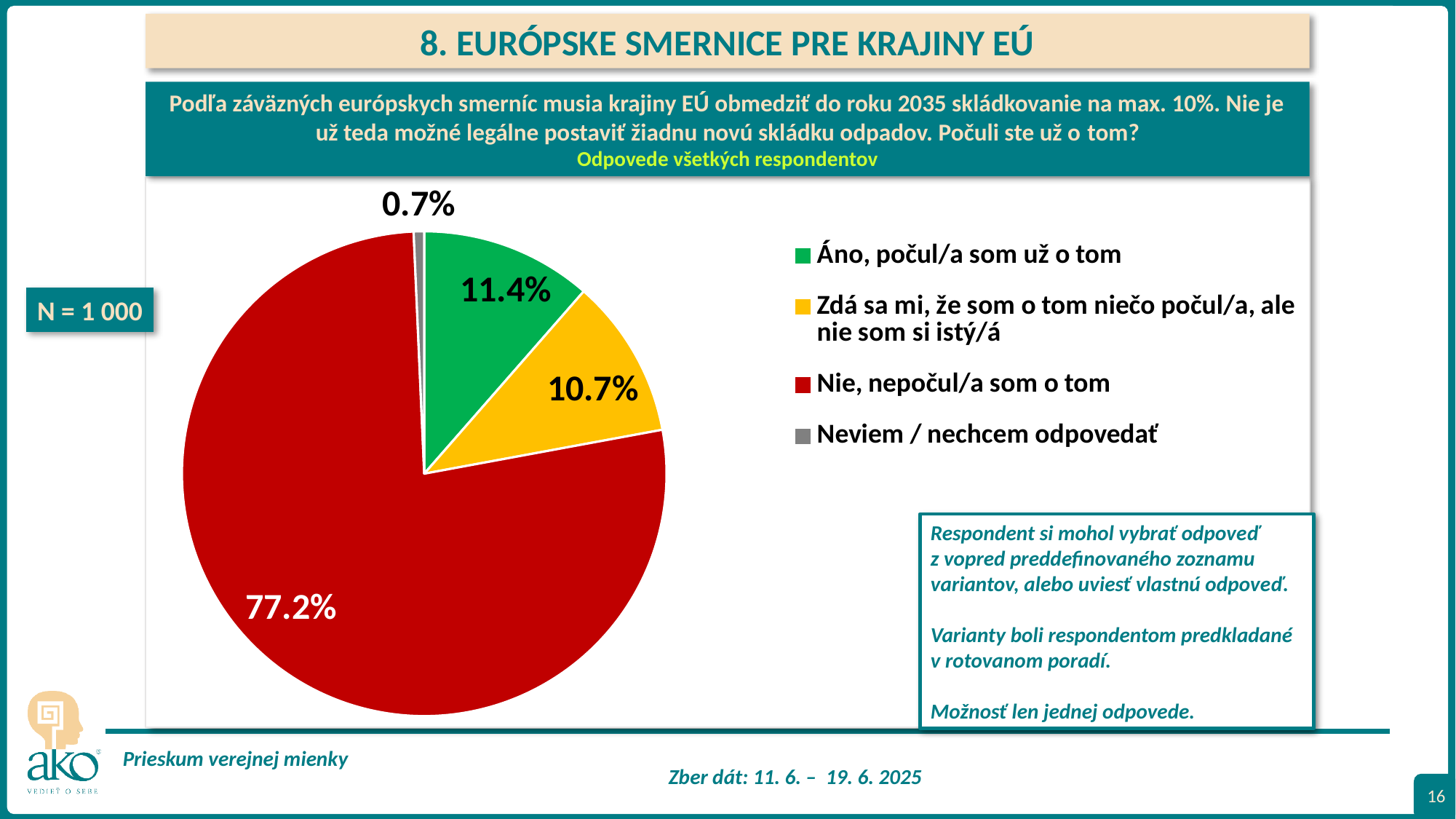

8. EURÓPSKE SMERNICE PRE KRAJINY EÚ
Podľa záväzných európskych smerníc musia krajiny EÚ obmedziť do roku 2035 skládkovanie na max. 10%. Nie je už teda možné legálne postaviť žiadnu novú skládku odpadov. Počuli ste už o tom?
Odpovede všetkých respondentov

### Chart

| Category |  |
|---|---|
| Áno, počul/a som už o tom | 0.11441327687895132 |
| Zdá sa mi, že som o tom niečo počul/a, ale nie som si istý/á | 0.10653996760126981 |
| Nie, nepočul/a som o tom | 0.7720697552675689 |
| Neviem / nechcem odpovedať | 0.006977000252209915 |

### Chart: Vaša životná úroveň sa:

| Category |
|---|
N = 1 000
Respondent si mohol vybrať odpoveď z vopred preddefinovaného zoznamu variantov, alebo uviesť vlastnú odpoveď.

Varianty boli respondentom predkladané v rotovanom poradí.

Možnosť len jednej odpovede.
16